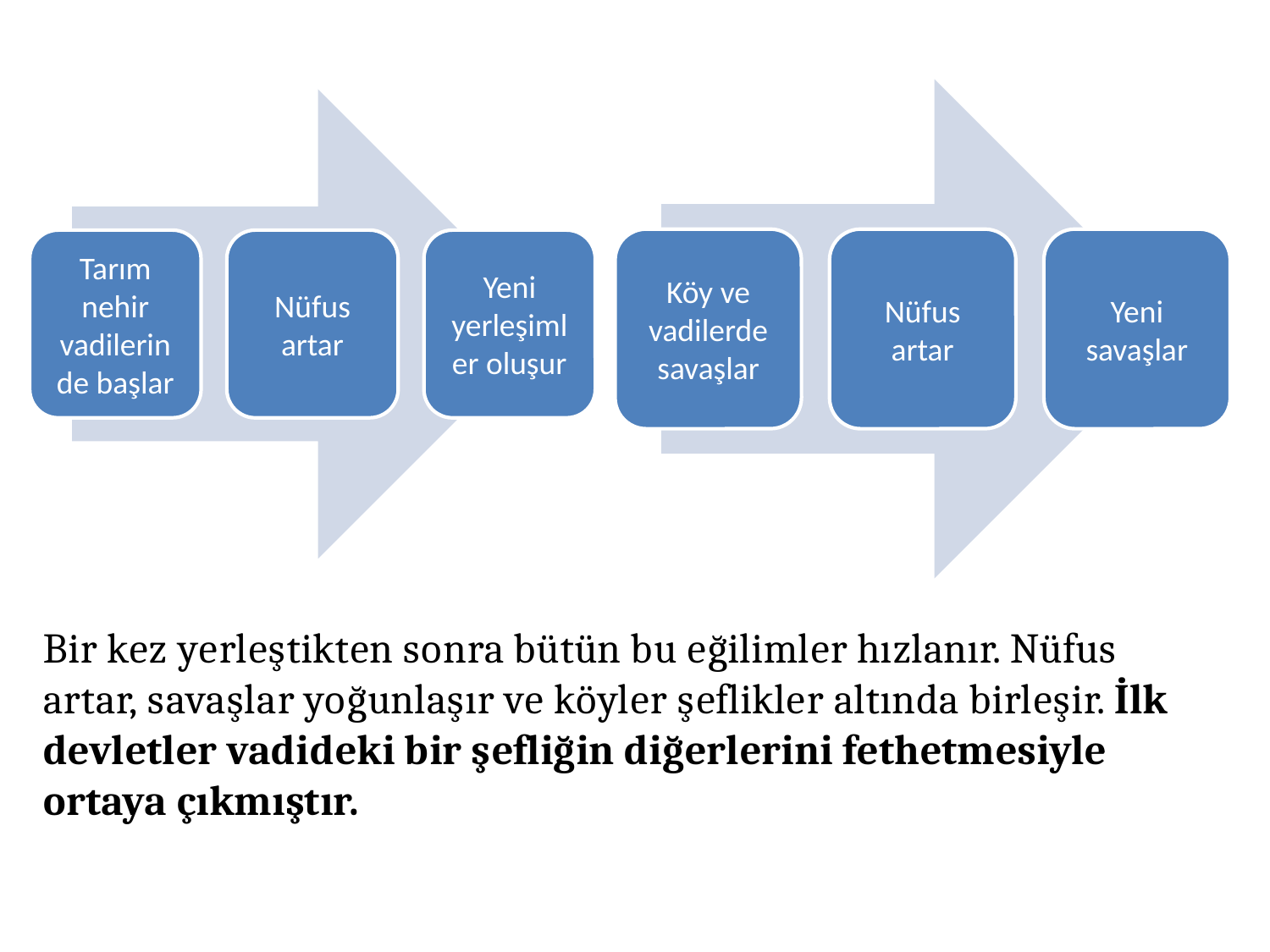

Nüfus artar
Yeni savaşlar
Köy ve vadilerde savaşlar
Tarım nehir vadilerinde başlar
Nüfus artar
Yeni yerleşimler oluşur
Bir kez yerleştikten sonra bütün bu eğilimler hızlanır. Nüfus artar, savaşlar yoğunlaşır ve köyler şeflikler altında birleşir. İlk devletler vadideki bir şefliğin diğerlerini fethetmesiyle ortaya çıkmıştır.